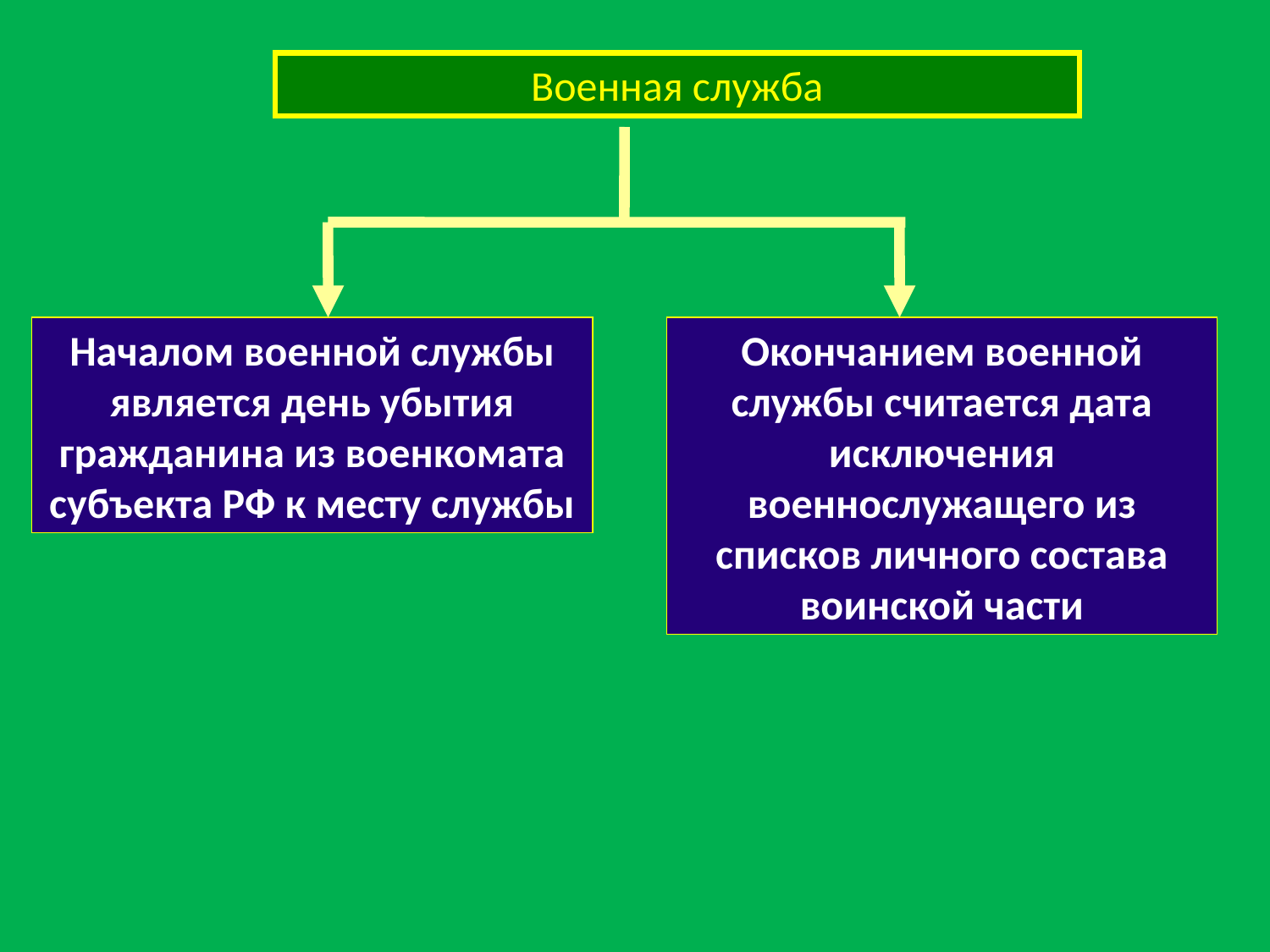

Военная служба

Началом военной службы является день убытия гражданина из военкомата субъекта РФ к месту службы
Окончанием военной службы считается дата исключения военнослужащего из списков личного состава воинской части